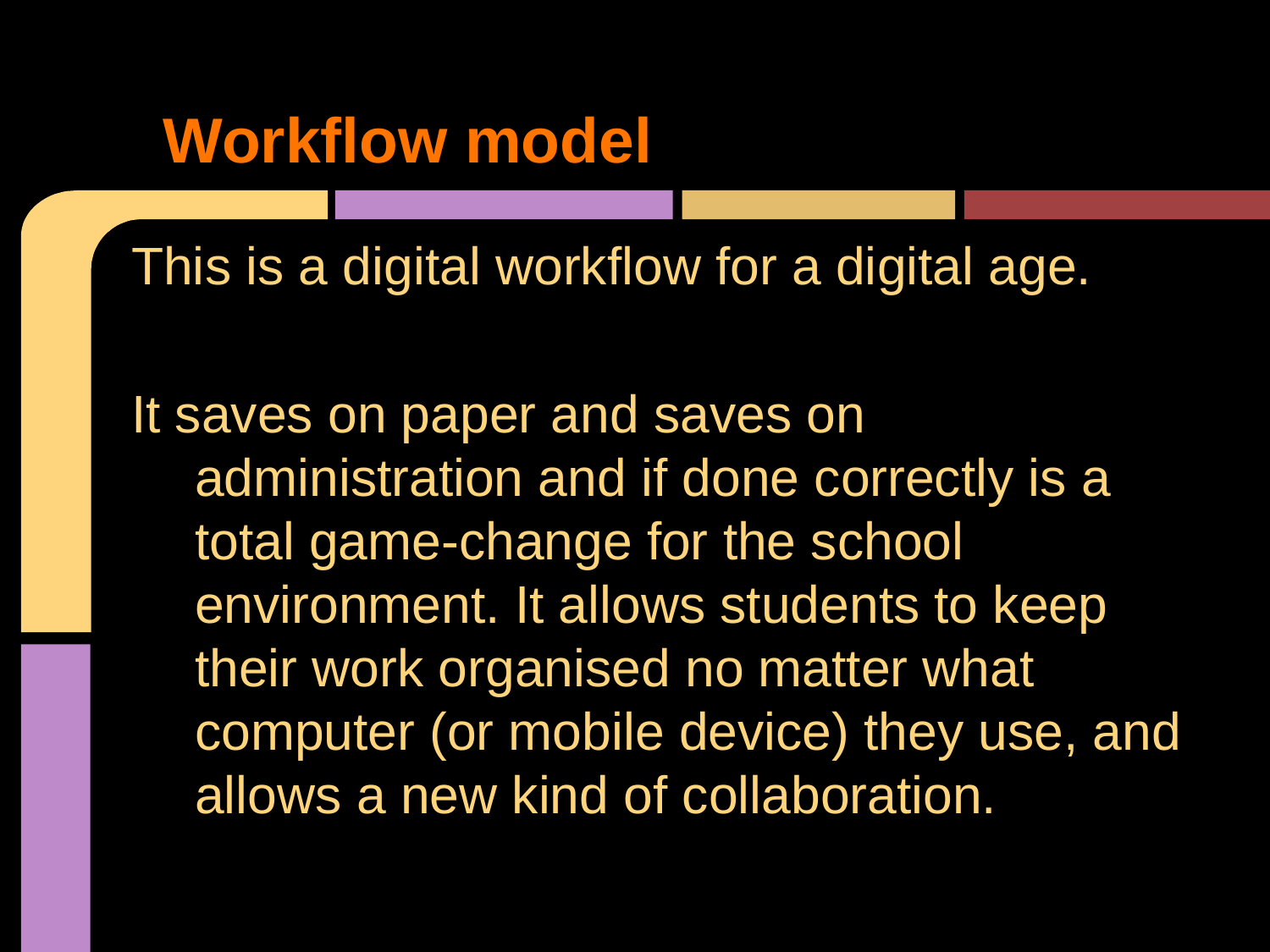

# Workflow model
This is a digital workflow for a digital age.

It saves on paper and saves on administration and if done correctly is a total game-change for the school environment. It allows students to keep their work organised no matter what computer (or mobile device) they use, and allows a new kind of collaboration.